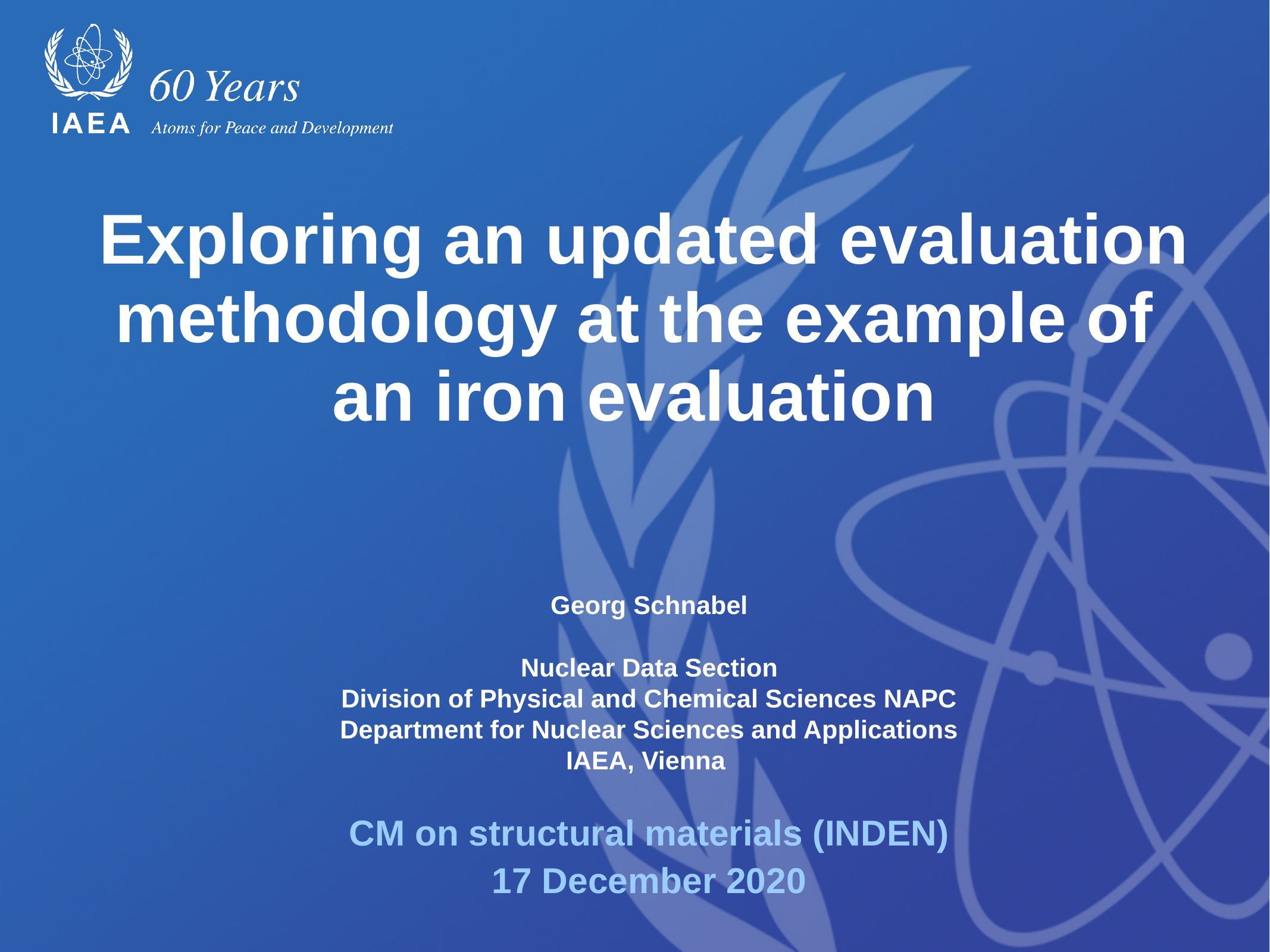

# Exploring an updated evaluation methodology at the example of an iron evaluation

Georg Schnabel

Nuclear Data Section
Division of Physical and Chemical Sciences NAPC
Department for Nuclear Sciences and Applications
IAEA, Vienna

CM on structural materials (INDEN)
17 December 2020